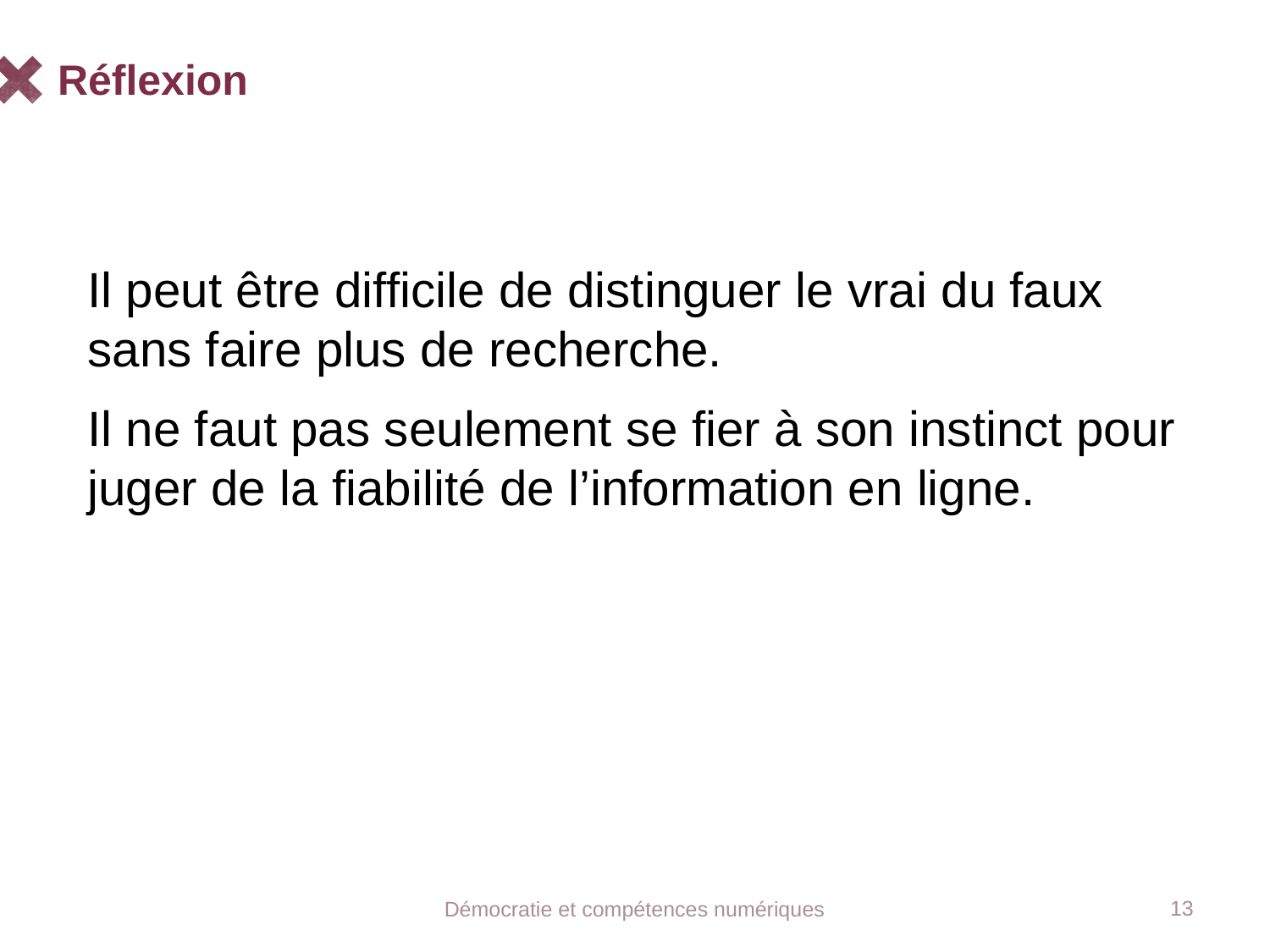

# Réflexion
Il peut être difficile de distinguer le vrai du faux sans faire plus de recherche.
Il ne faut pas seulement se fier à son instinct pour juger de la fiabilité de l’information en ligne.
13
Démocratie et compétences numériques